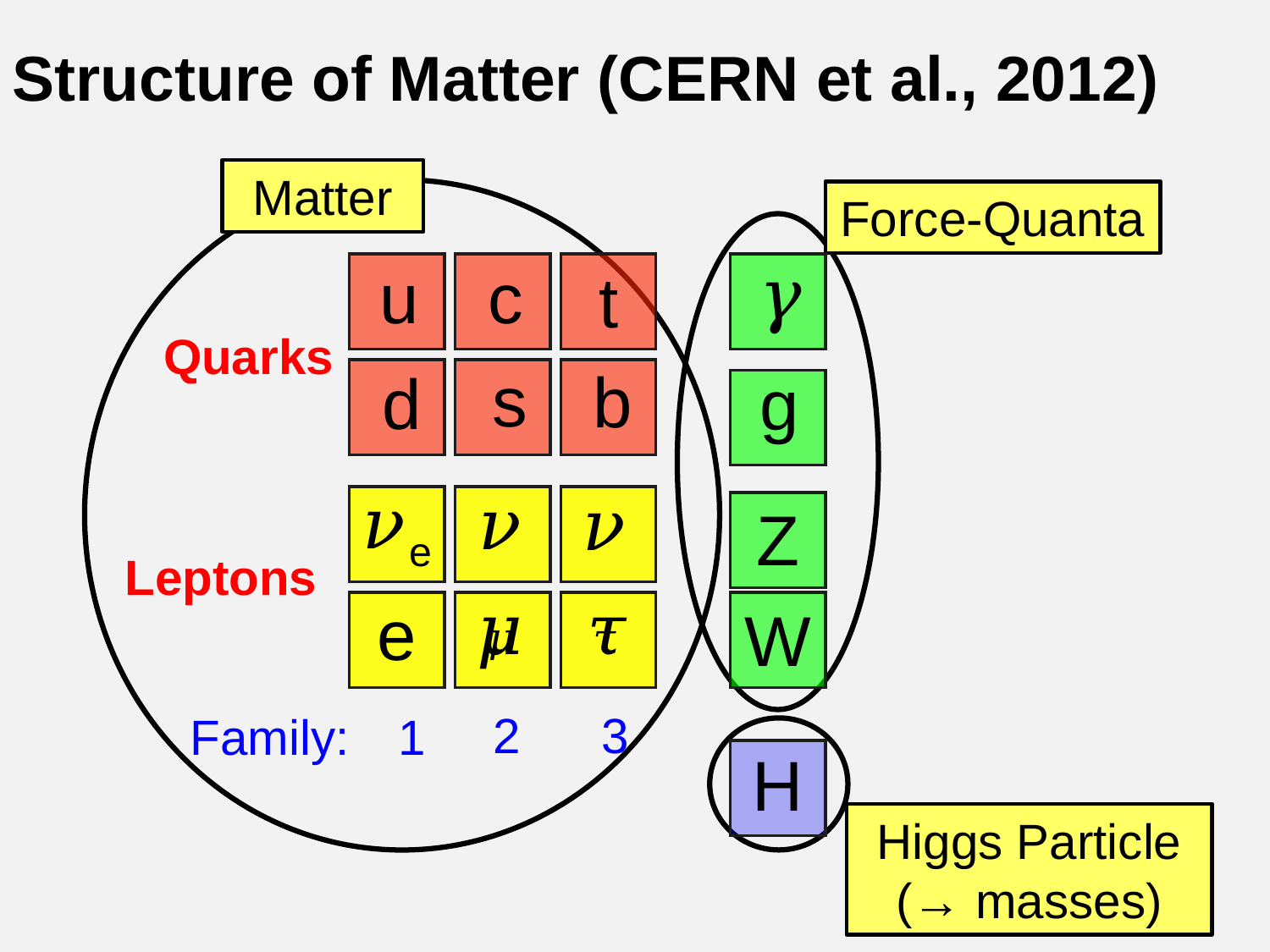

Structure of Matter (CERN et al., 2012)
Matter

Force-Quanta

𝛾

g

Z

W

u
c
t

Quarks
s
b
d

𝜈e
𝜈𝜇
𝜈𝜏

Leptons
𝜇
𝜏
e

2
3
Family:
1

Higgs Particle (→ masses)
H